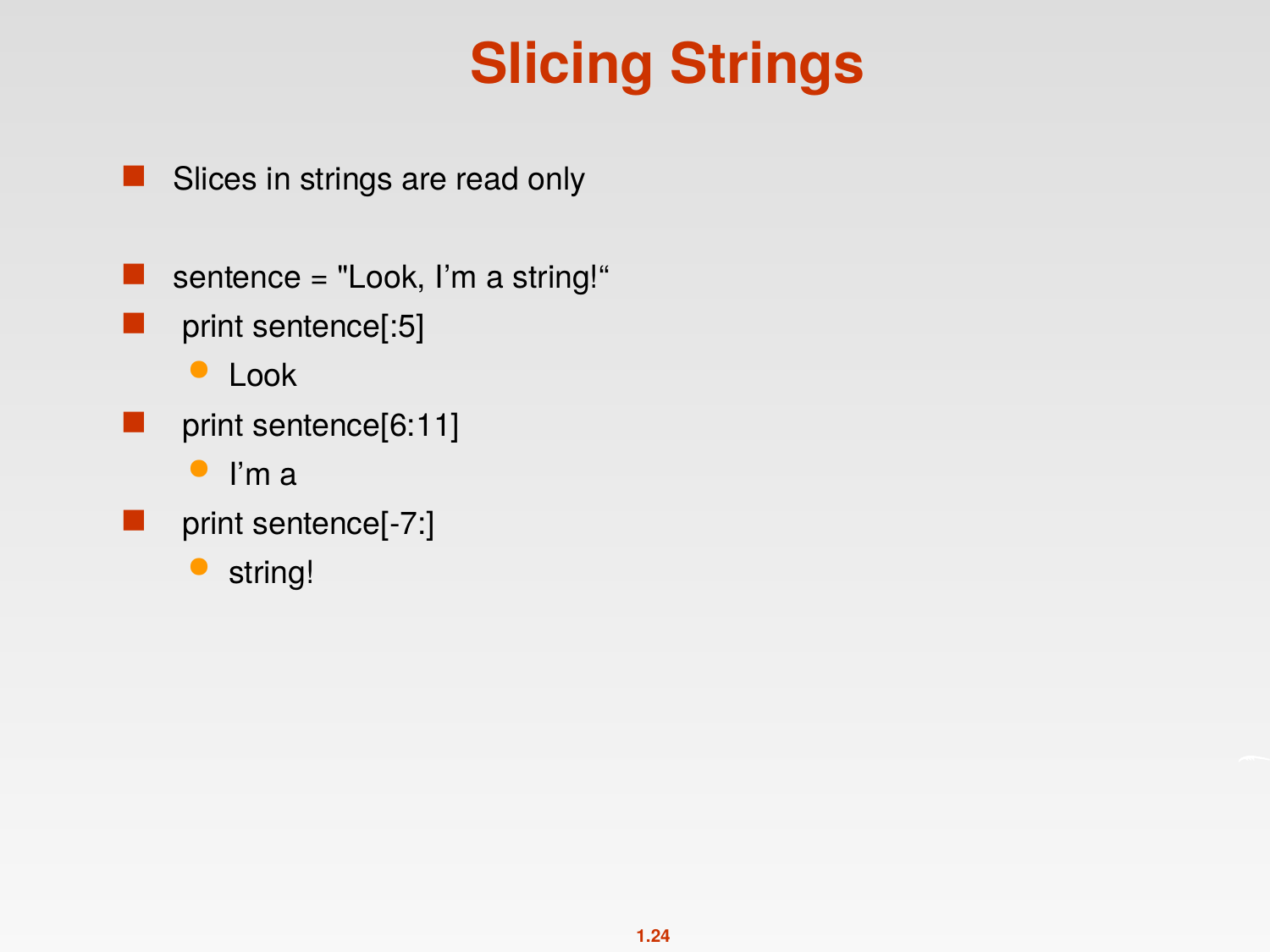

# Slicing Strings
Slices in strings are read only

sentence = "Look, I’m a string!“
 print sentence[:5]
Look
 print sentence[6:11]
I’m a
 print sentence[-7:]
string!